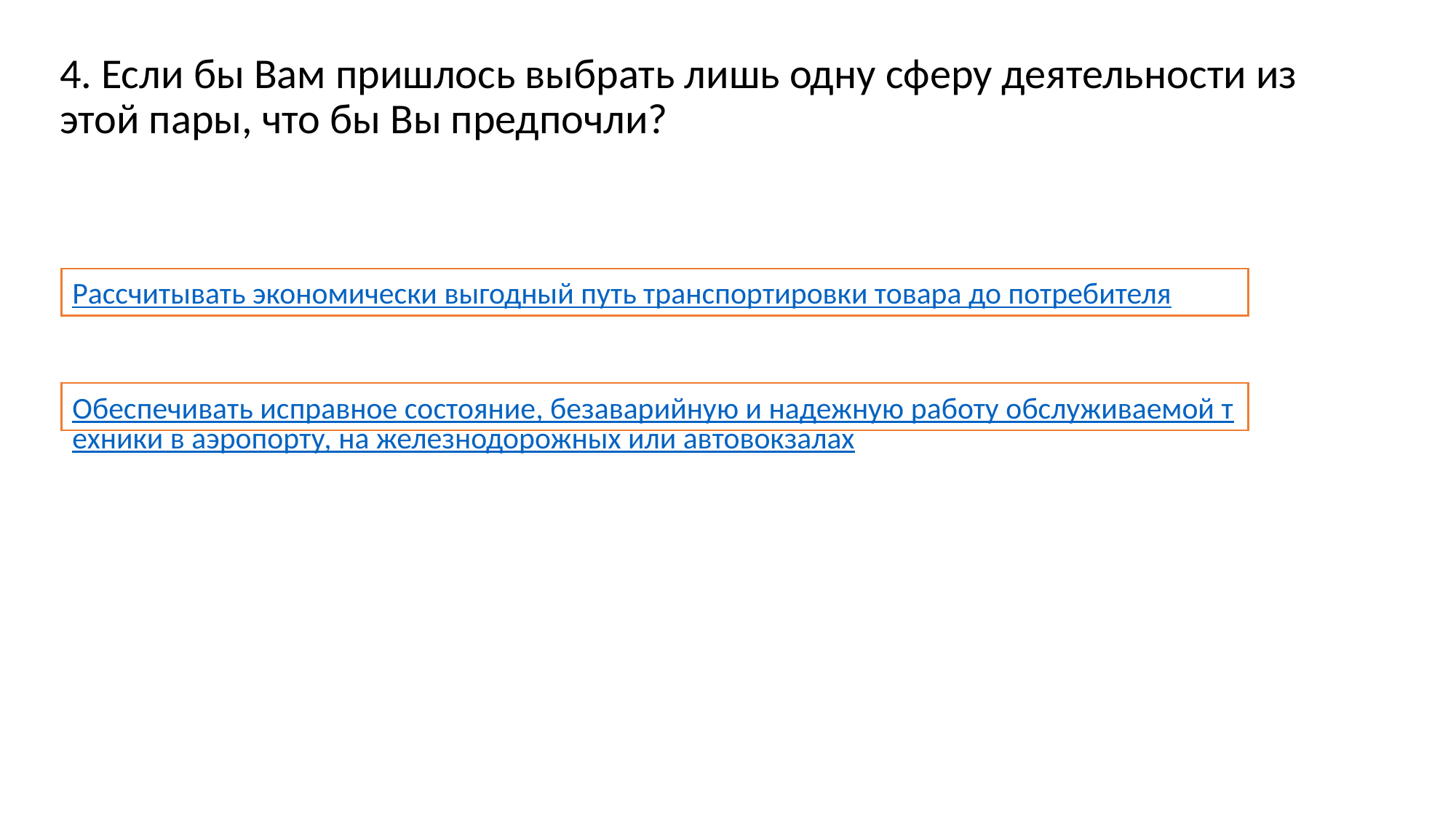

# 4. Если бы Вам пришлось выбрать лишь одну сферу деятельности из этой пары, что бы Вы предпочли?
Рассчитывать экономически выгодный путь транспортировки товара до потребителя
Обеспечивать исправное состояние, безаварийную и надежную работу обслуживаемой техники в аэропорту, на железнодорожных или автовокзалах